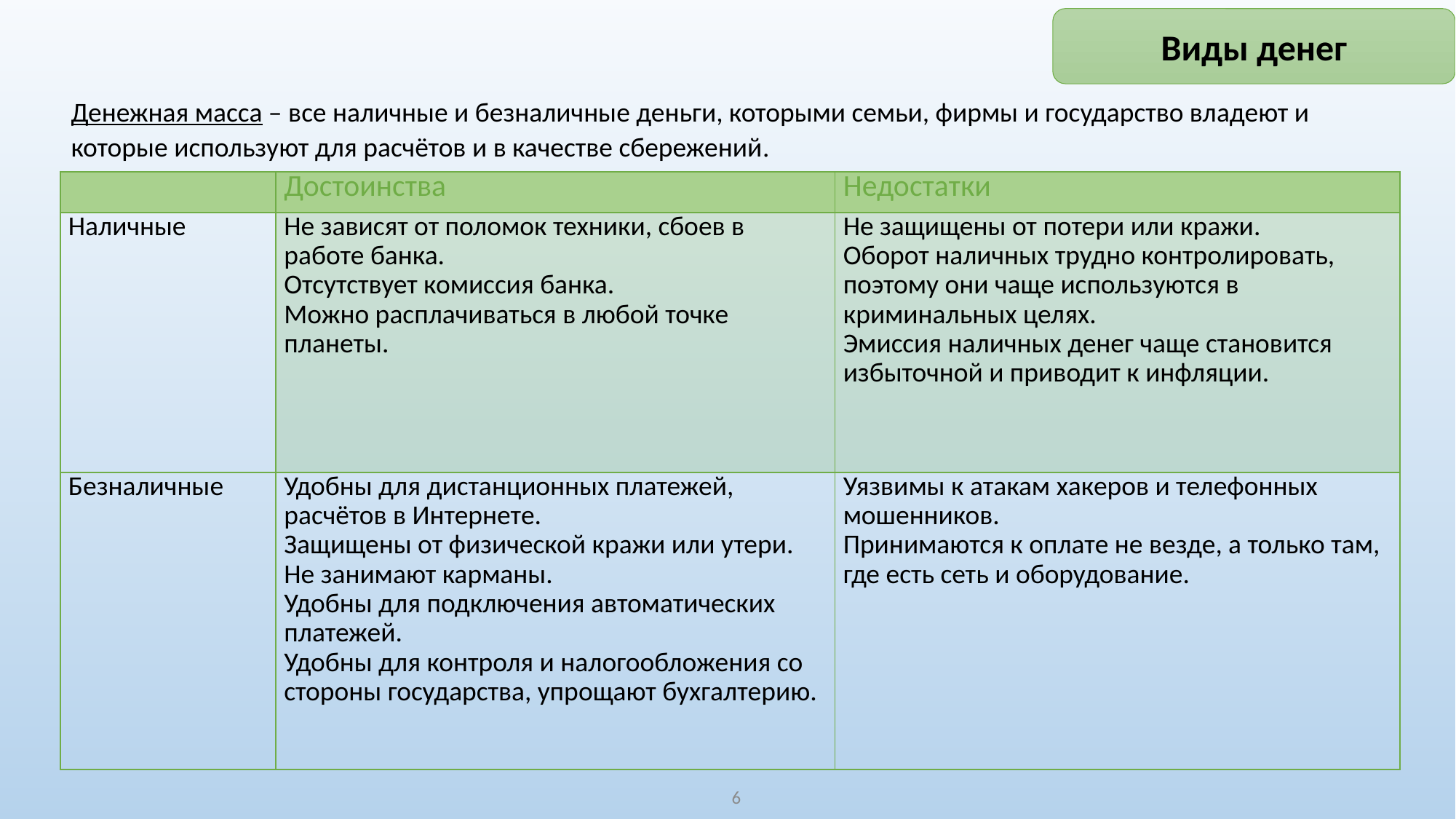

Виды денег
Денежная масса – все наличные и безналичные деньги, которыми семьи, фирмы и государство владеют и которые используют для расчётов и в качестве сбережений.
|  | Достоинства | Недостатки |
| --- | --- | --- |
| Наличные | Не зависят от поломок техники, сбоев в работе банка. Отсутствует комиссия банка. Можно расплачиваться в любой точке планеты. | Не защищены от потери или кражи. Оборот наличных трудно контролировать, поэтому они чаще используются в криминальных целях. Эмиссия наличных денег чаще становится избыточной и приводит к инфляции. |
| Безналичные | Удобны для дистанционных платежей, расчётов в Интернете. Защищены от физической кражи или утери. Не занимают карманы. Удобны для подключения автоматических платежей. Удобны для контроля и налогообложения со стороны государства, упрощают бухгалтерию. | Уязвимы к атакам хакеров и телефонных мошенников. Принимаются к оплате не везде, а только там, где есть сеть и оборудование. |